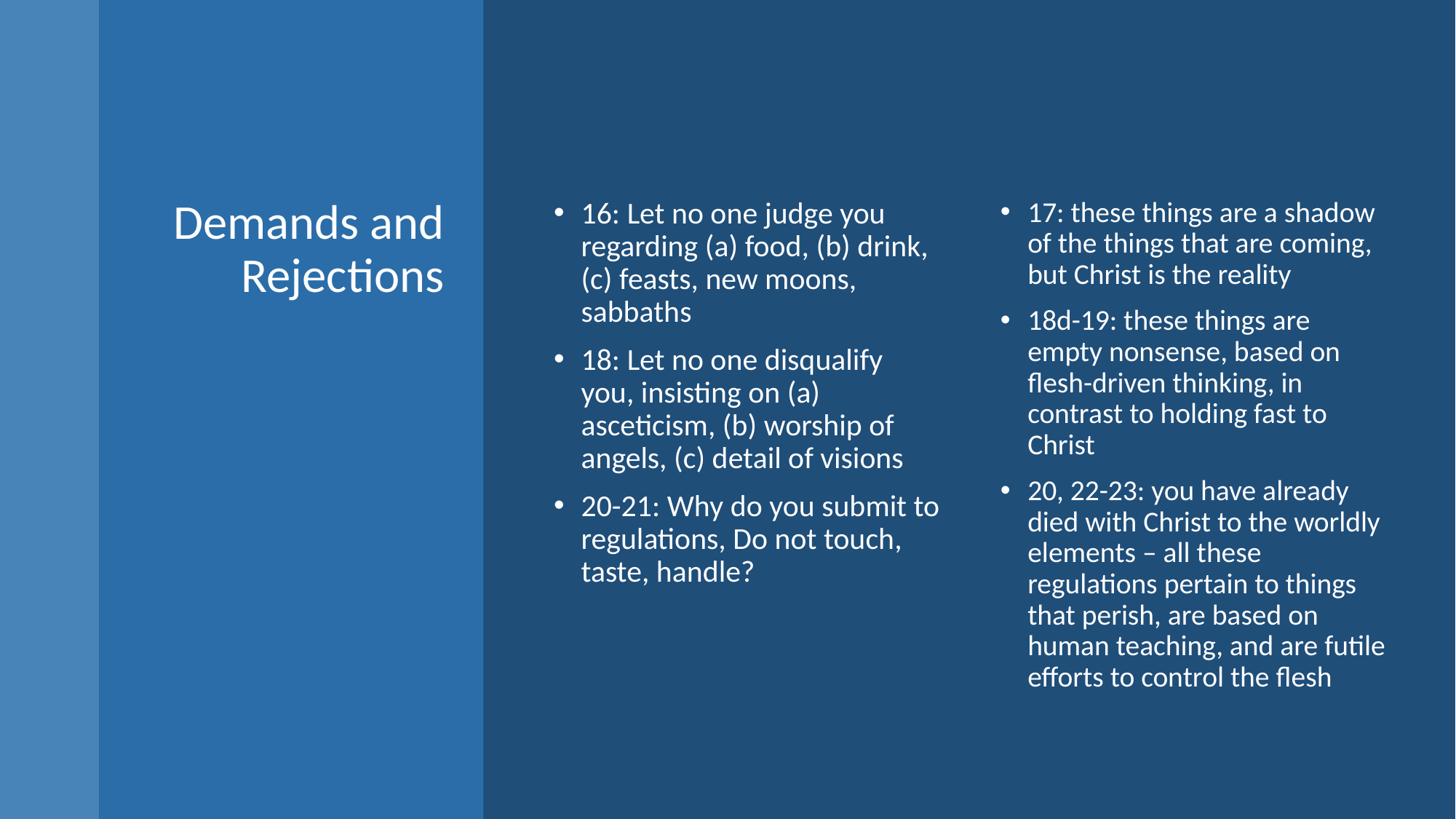

# Demands and Rejections
16: Let no one judge you regarding (a) food, (b) drink, (c) feasts, new moons, sabbaths
18: Let no one disqualify you, insisting on (a) asceticism, (b) worship of angels, (c) detail of visions
20-21: Why do you submit to regulations, Do not touch, taste, handle?
17: these things are a shadow of the things that are coming, but Christ is the reality
18d-19: these things are empty nonsense, based on flesh-driven thinking, in contrast to holding fast to Christ
20, 22-23: you have already died with Christ to the worldly elements – all these regulations pertain to things that perish, are based on human teaching, and are futile efforts to control the flesh